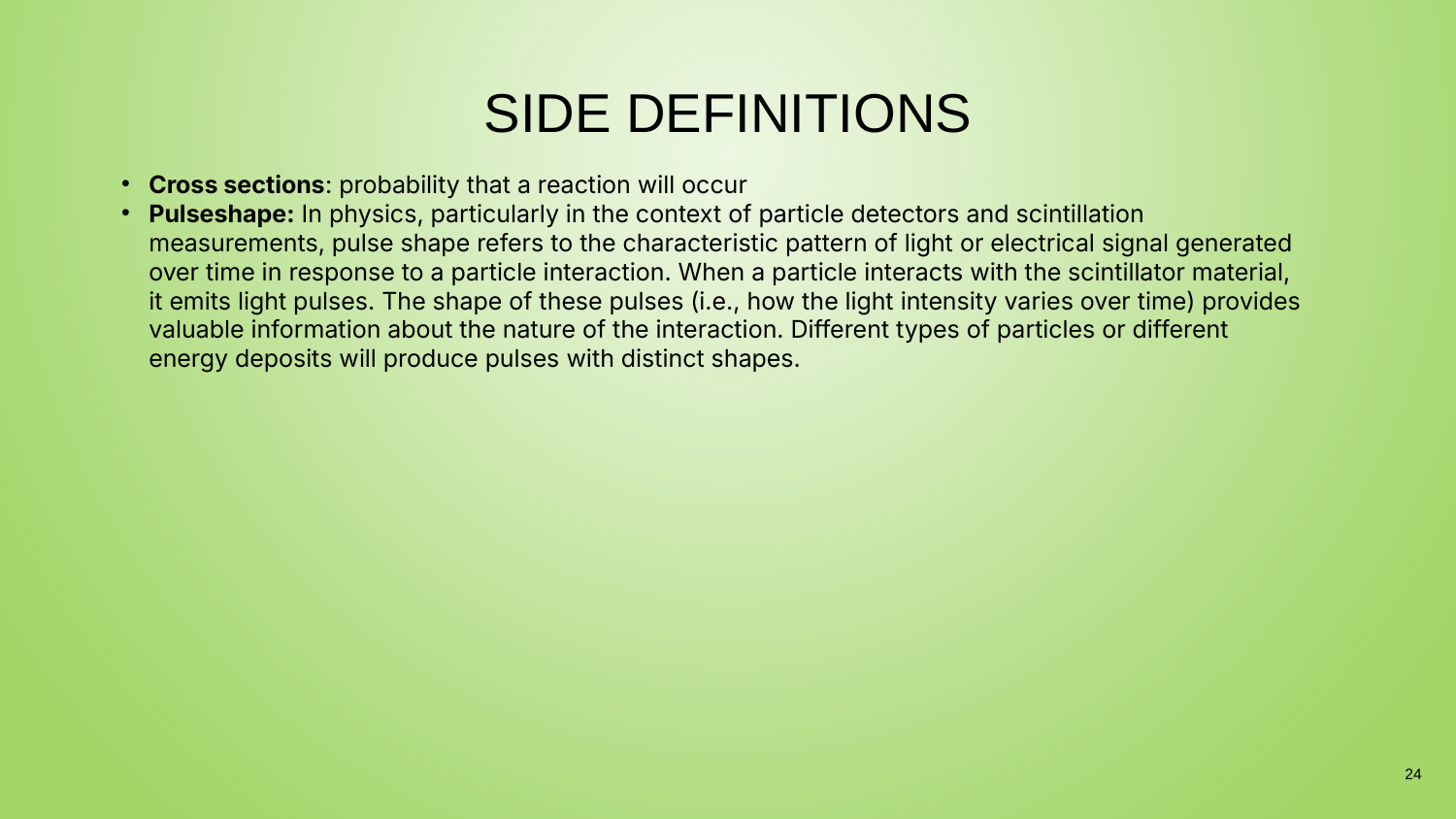

# Side definitions
Cross sections: probability that a reaction will occur
Pulseshape: In physics, particularly in the context of particle detectors and scintillation measurements, pulse shape refers to the characteristic pattern of light or electrical signal generated over time in response to a particle interaction. When a particle interacts with the scintillator material, it emits light pulses. The shape of these pulses (i.e., how the light intensity varies over time) provides valuable information about the nature of the interaction. Different types of particles or different energy deposits will produce pulses with distinct shapes.
24